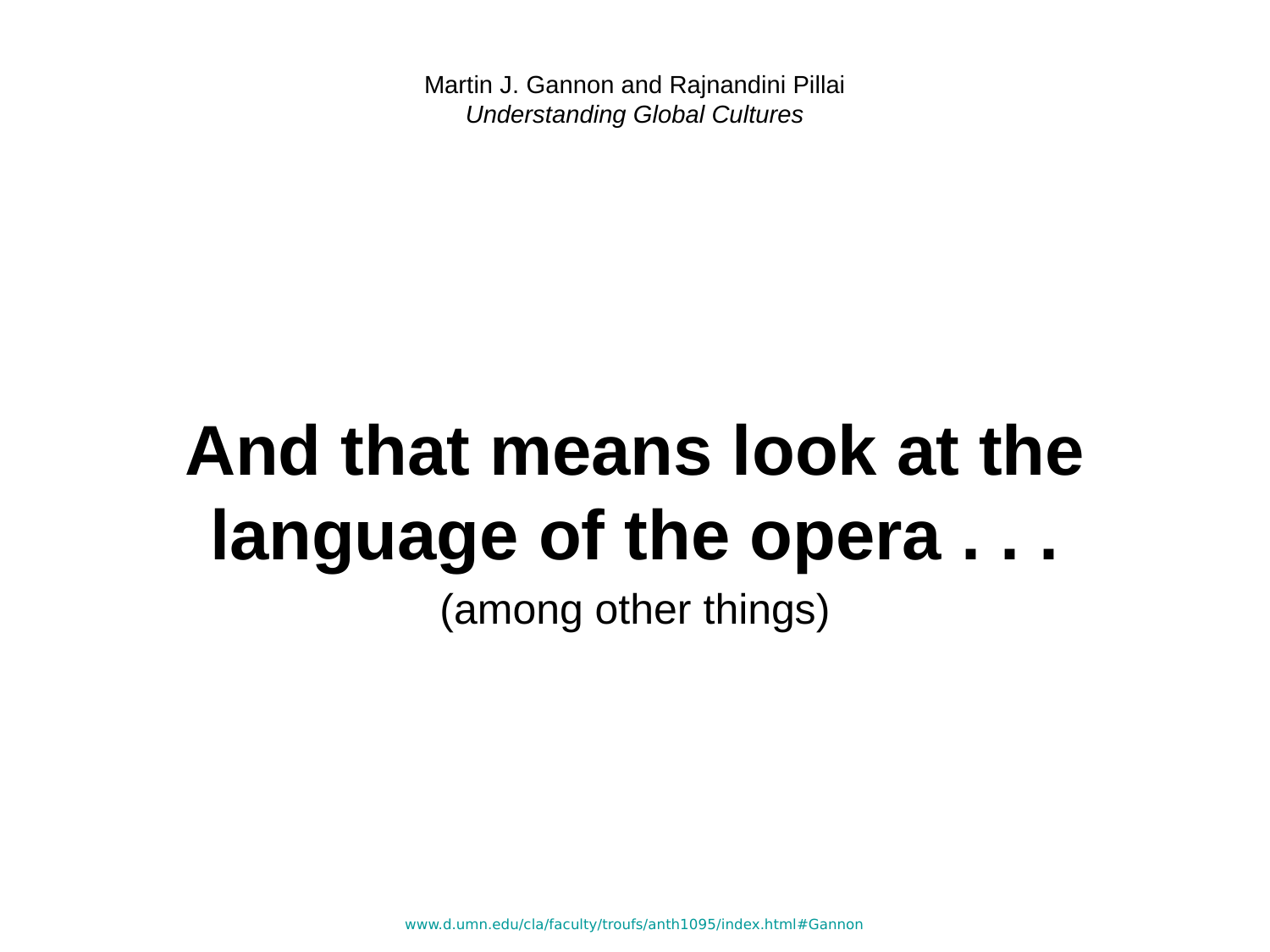

# Martin J. Gannon and Rajnandini Pillai Understanding Global Cultures
And that means look at the language of the opera . . .
(among other things)
www.d.umn.edu/cla/faculty/troufs/anth1095/index.html#Gannon